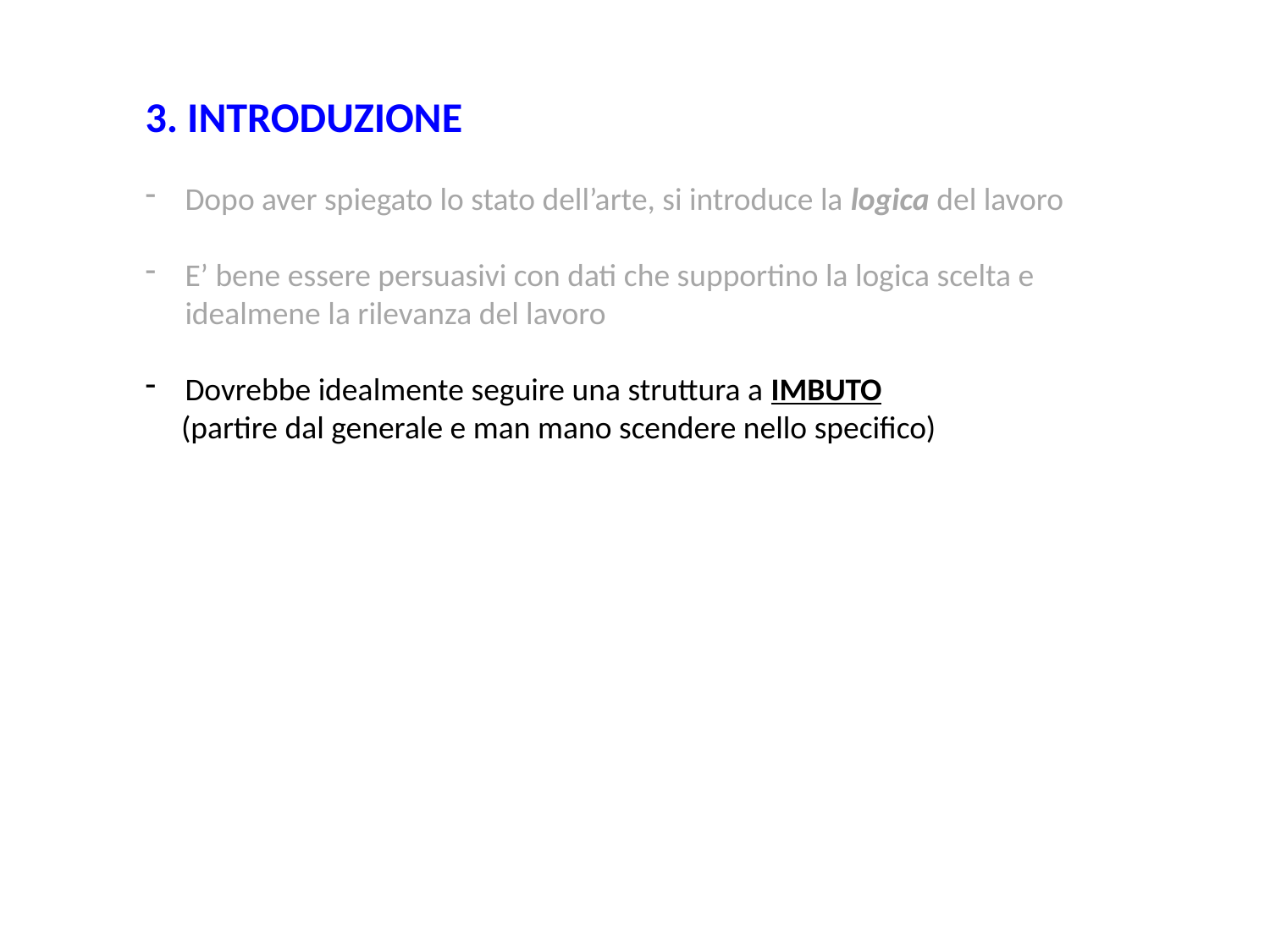

3. INTRODUZIONE

Dopo aver spiegato lo stato dell’arte, si introduce la logica del lavoro

E’ bene essere persuasivi con dati che supportino la logica scelta e idealmene la rilevanza del lavoro

Dovrebbe idealmente seguire una struttura a IMBUTO
     (partire dal generale e man mano scendere nello specifico)